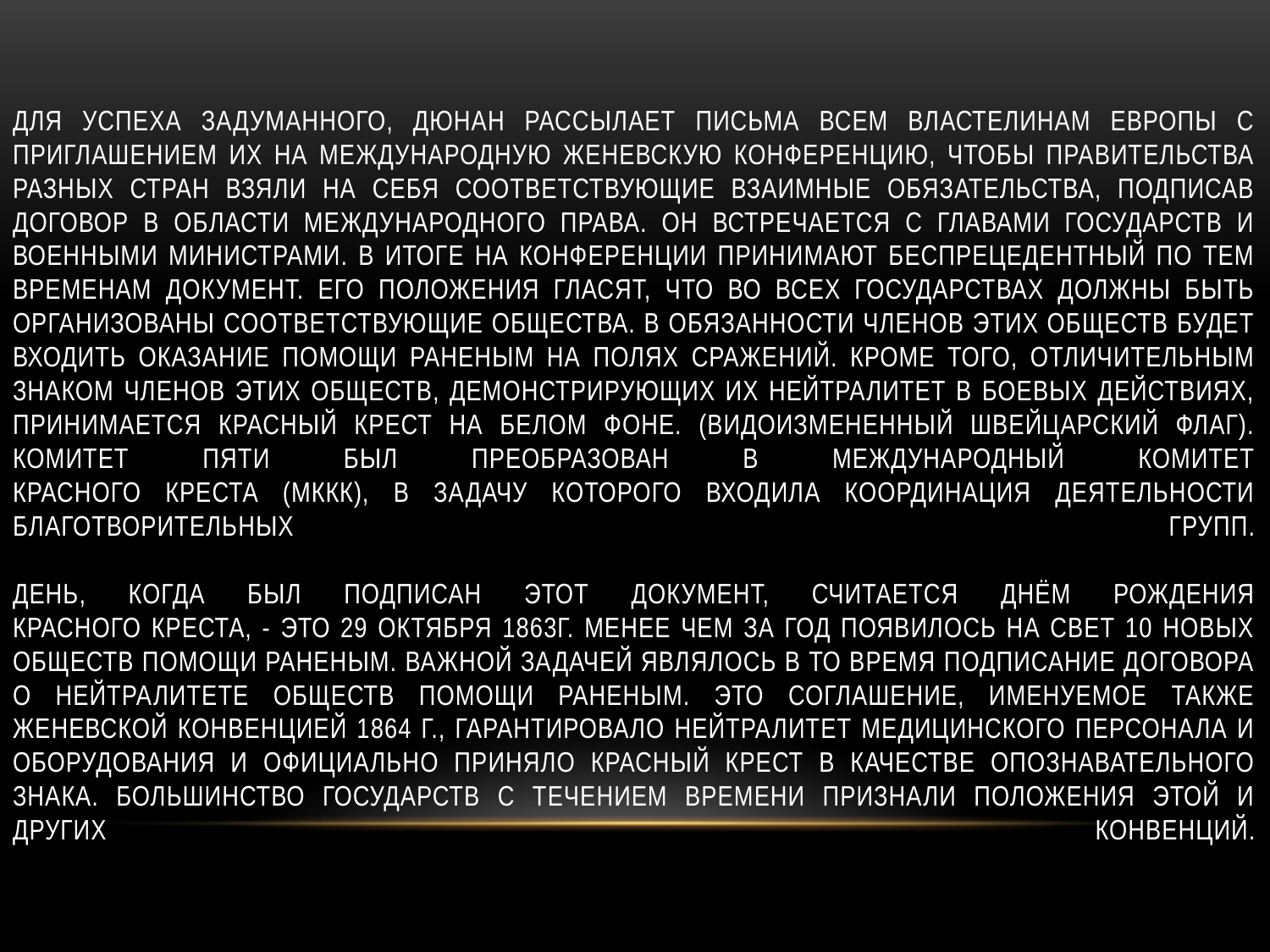

# Для успеха задуманного, Дюнан рассылает письма всем властелинам Европы с приглашением их на Международную Женевскую конференцию, чтобы правительства разных стран взяли на себя соответствующие взаимные обязательства, подписав договор в области международного права. Он встречается с главами государств и военными министрами. В итоге на конференции принимают беспрецедентный по тем временам документ. Его положения гласят, что во всех государствах должны быть организованы соответствующие общества. В обязанности членов этих обществ будет входить оказание помощи раненым на полях сражений. Кроме того, отличительным знаком членов этих обществ, демонстрирующих их нейтралитет в боевых действиях, принимается красный крест на белом фоне. (видоизмененный швейцарский флаг). Комитет пяти был преобразован в Международный комитет Красного Креста (МККК), в задачу которого входила координация деятельности благотворительных групп. День, когда был подписан этот документ, считается днём рождения Красного Креста, - это 29 октября 1863г. Менее чем за год появилось на свет 10 новых обществ помощи раненым. Важной задачей являлось в то время подписание договора о нейтралитете обществ помощи раненым. Это соглашение, именуемое также Женевской конвенцией 1864 г., гарантировало нейтралитет медицинского персонала и оборудования и официально приняло красный крест в качестве опознавательного знака. Большинство государств с течением времени признали положения этой и других конвенций.